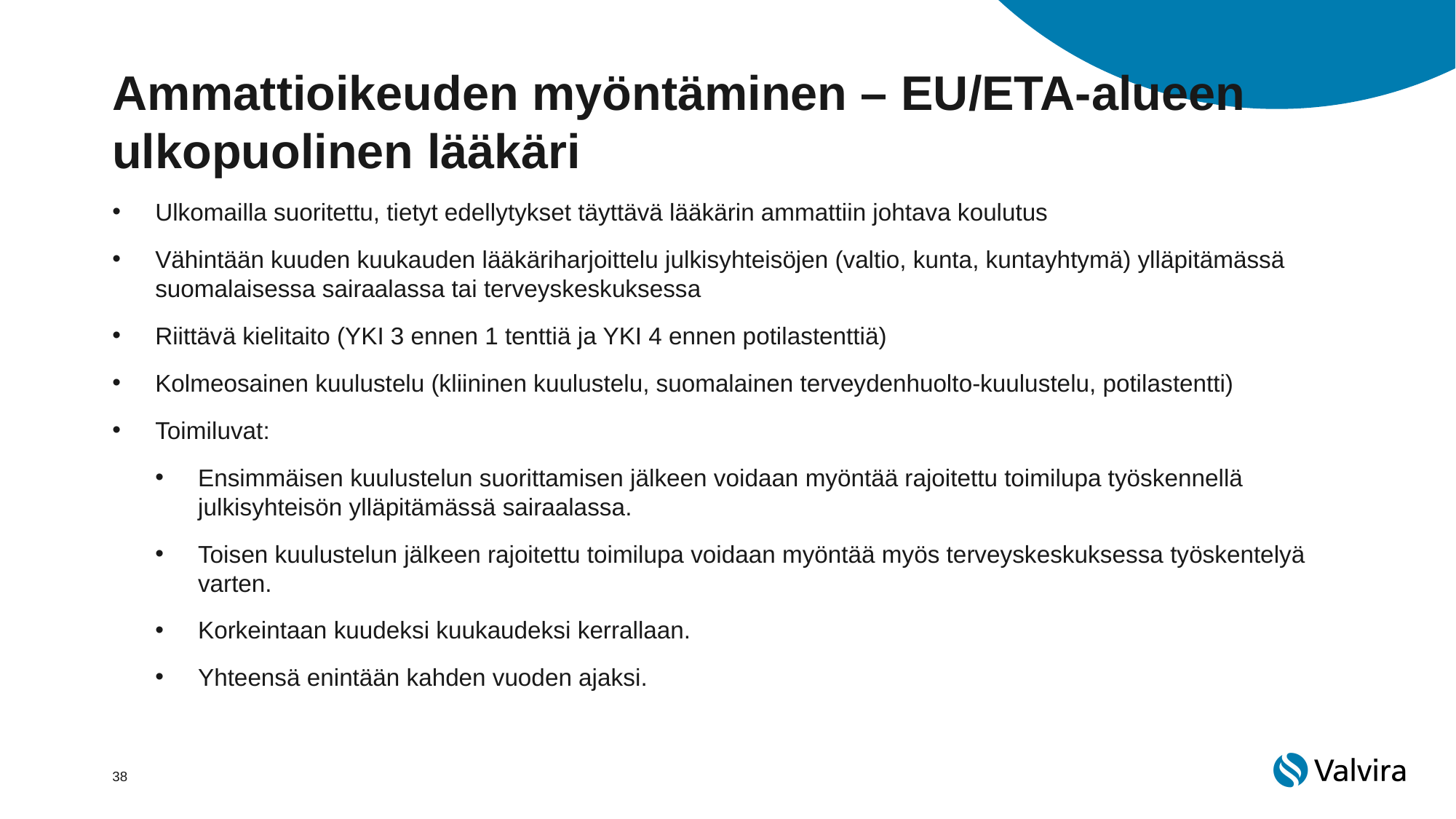

# Ammattioikeuden myöntäminen – EU/ETA-alueen ulkopuolinen lääkäri
Ulkomailla suoritettu, tietyt edellytykset täyttävä lääkärin ammattiin johtava koulutus
Vähintään kuuden kuukauden lääkäriharjoittelu julkisyhteisöjen (valtio, kunta, kuntayhtymä) ylläpitämässä suomalaisessa sairaalassa tai terveyskeskuksessa
Riittävä kielitaito (YKI 3 ennen 1 tenttiä ja YKI 4 ennen potilastenttiä)
Kolmeosainen kuulustelu (kliininen kuulustelu, suomalainen terveydenhuolto-kuulustelu, potilastentti)
Toimiluvat:
Ensimmäisen kuulustelun suorittamisen jälkeen voidaan myöntää rajoitettu toimilupa työskennellä julkisyhteisön ylläpitämässä sairaalassa.
Toisen kuulustelun jälkeen rajoitettu toimilupa voidaan myöntää myös terveyskeskuksessa työskentelyä varten.
Korkeintaan kuudeksi kuukaudeksi kerrallaan.
Yhteensä enintään kahden vuoden ajaksi.

38